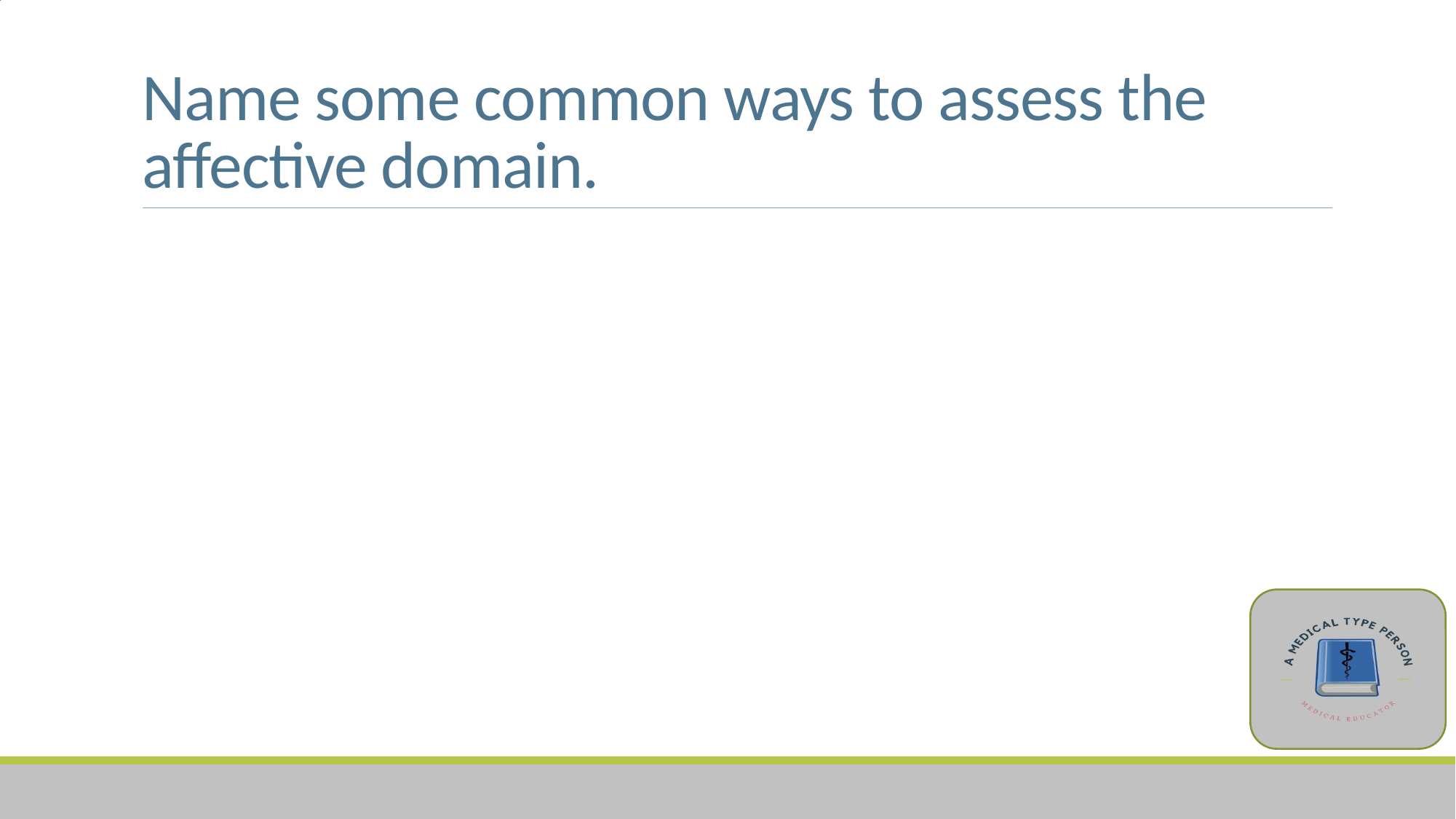

# Name some common ways to assess the affective domain.

Vote Trigger